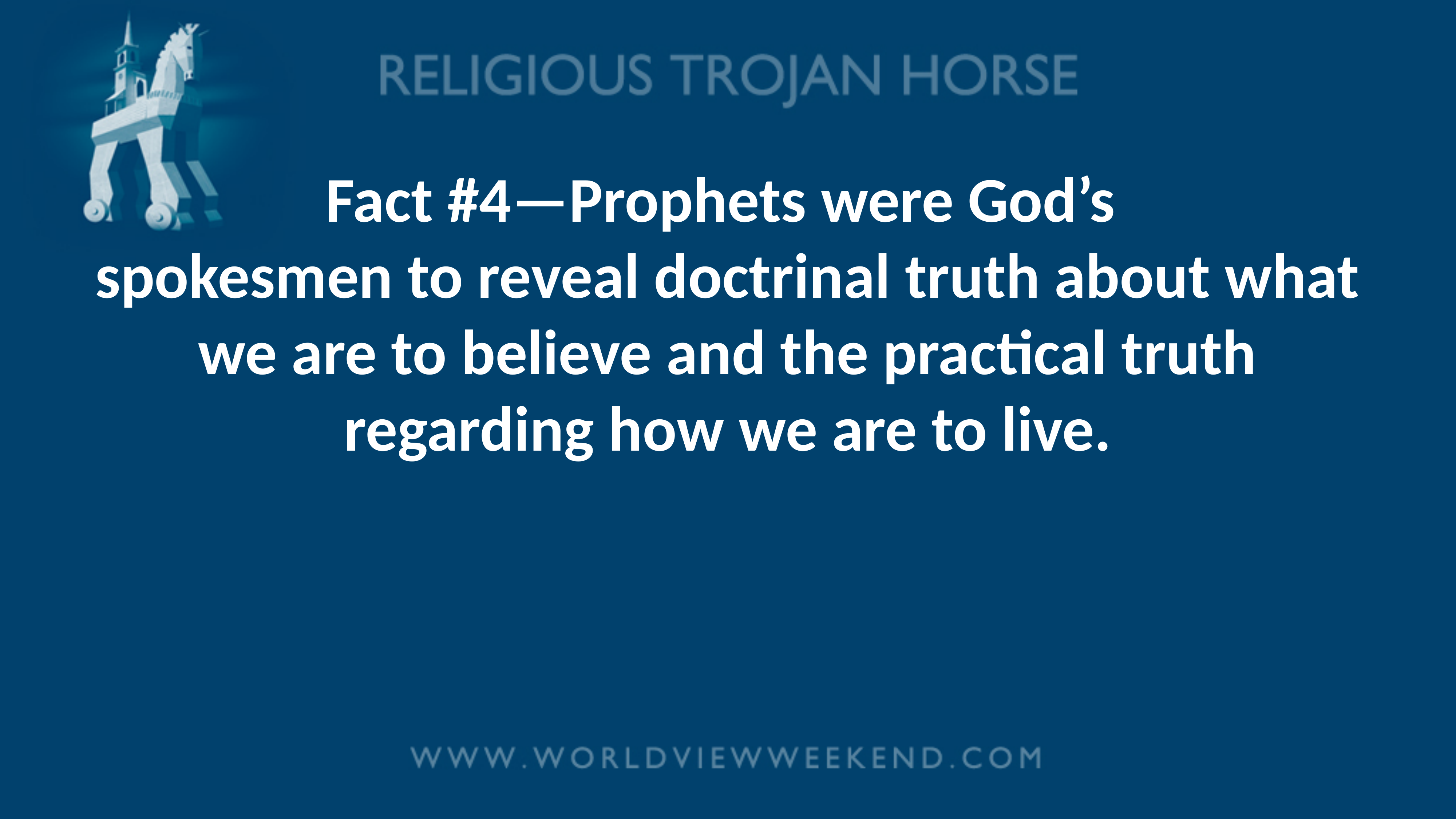

# Fact #4—Prophets were God’s spokesmen to reveal doctrinal truth about what we are to believe and the practical truth regarding how we are to live.